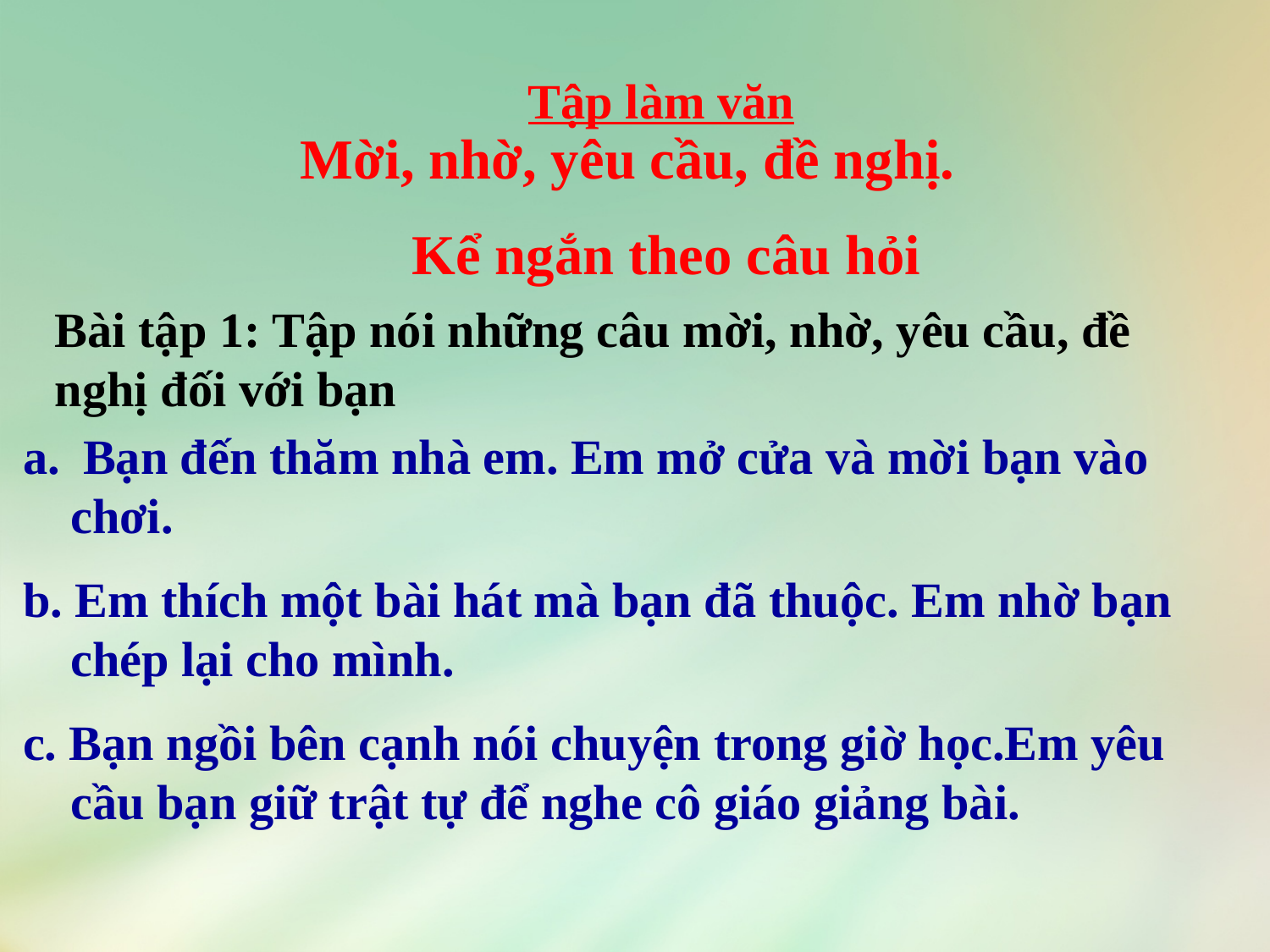

Tập làm văn
Mời, nhờ, yêu cầu, đề nghị.
Kể ngắn theo câu hỏi
Bài tập 1: Tập nói những câu mời, nhờ, yêu cầu, đề nghị đối với bạn
 Bạn đến thăm nhà em. Em mở cửa và mời bạn vào chơi.
b. Em thích một bài hát mà bạn đã thuộc. Em nhờ bạn chép lại cho mình.
c. Bạn ngồi bên cạnh nói chuyện trong giờ học.Em yêu cầu bạn giữ trật tự để nghe cô giáo giảng bài.